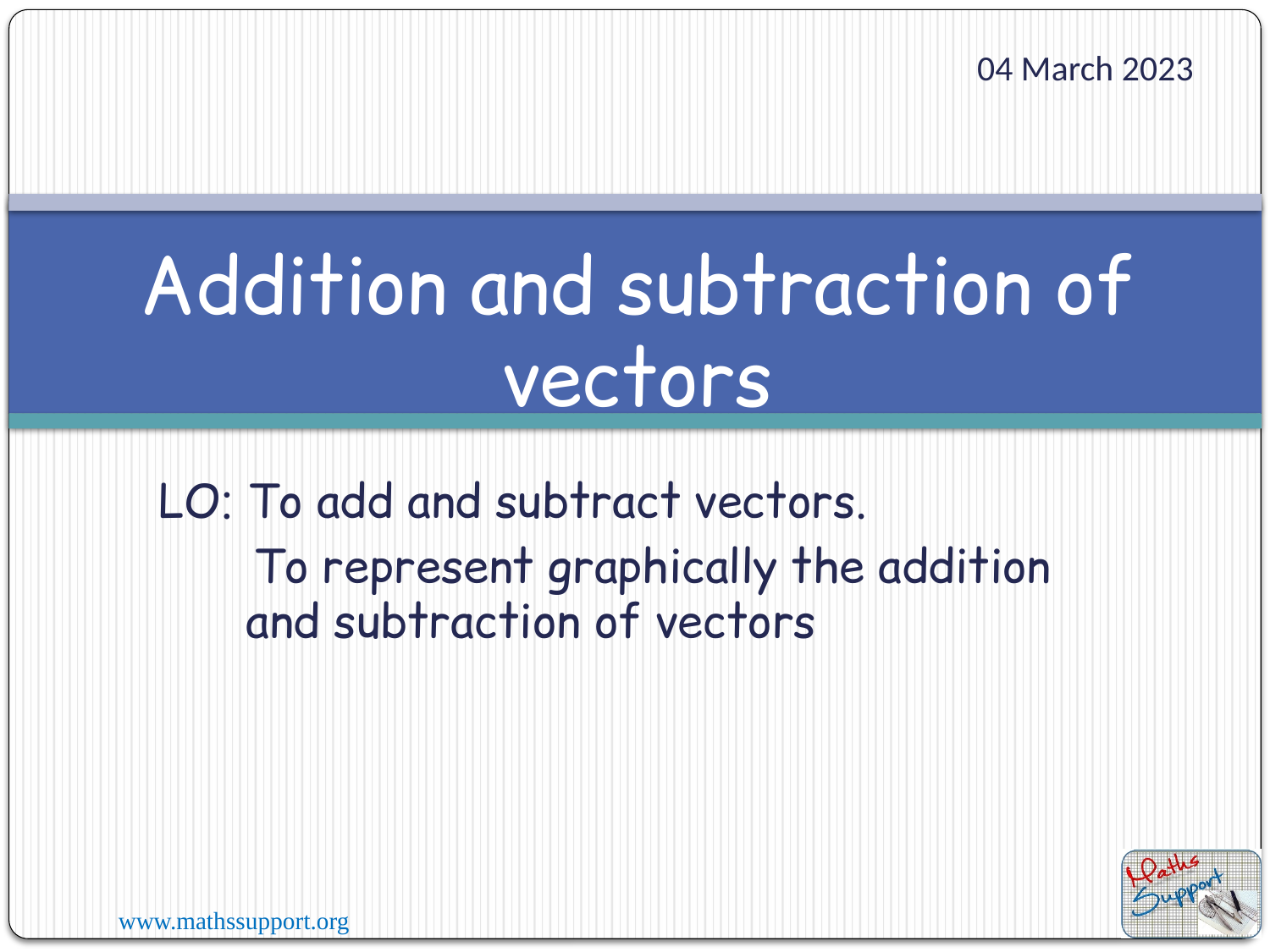

04 March 2023
Addition and subtraction of vectors
LO: To add and subtract vectors.
To represent graphically the addition and subtraction of vectors